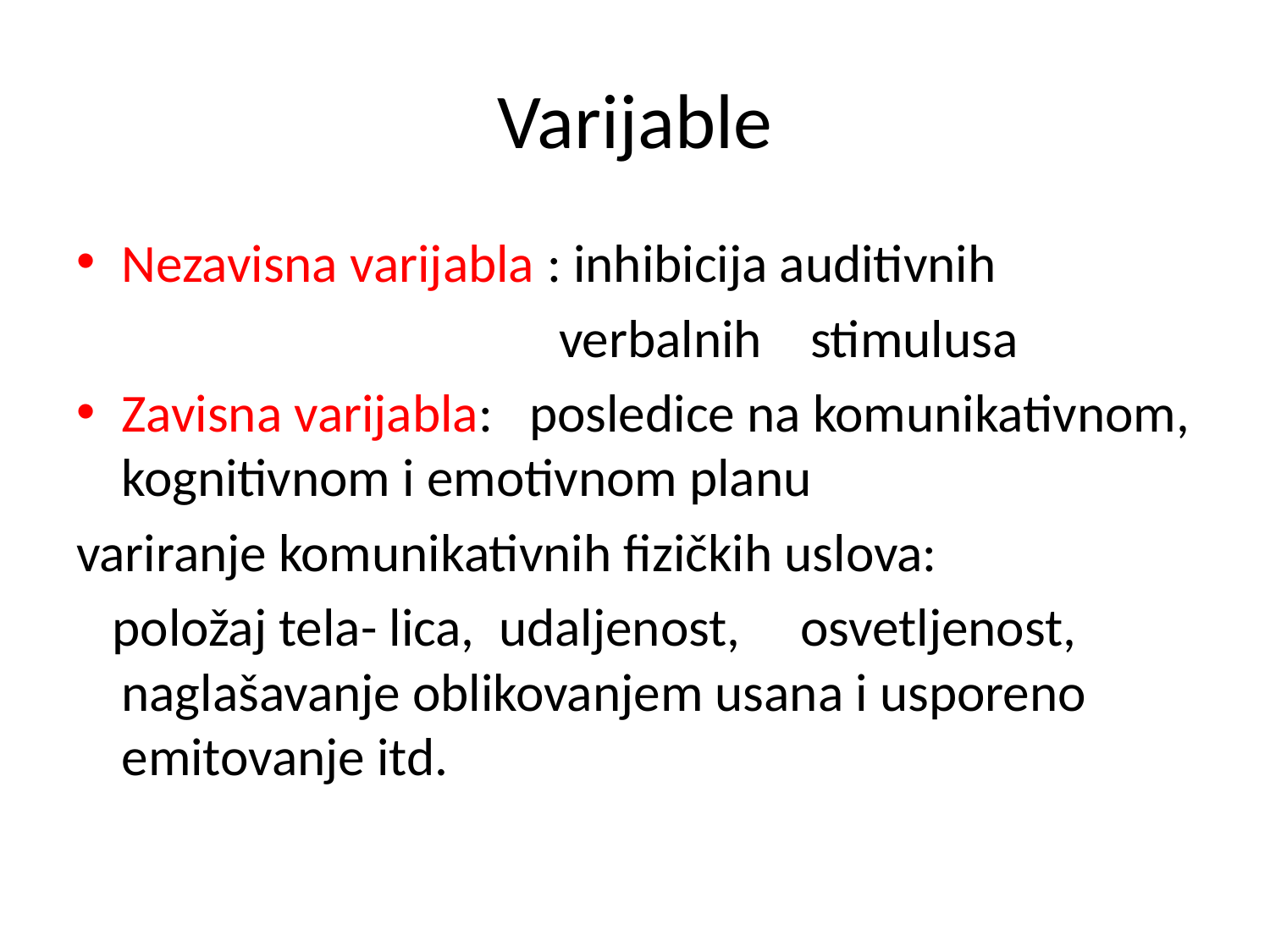

# Varijable
Nezavisna varijabla : inhibicija auditivnih
                                        verbalnih    stimulusa
Zavisna varijabla:   posledice na komunikativnom, kognitivnom i emotivnom planu
variranje komunikativnih fizičkih uslova:
   položaj tela- lica,  udaljenost,     osvetljenost, naglašavanje oblikovanjem usana i usporeno emitovanje itd.